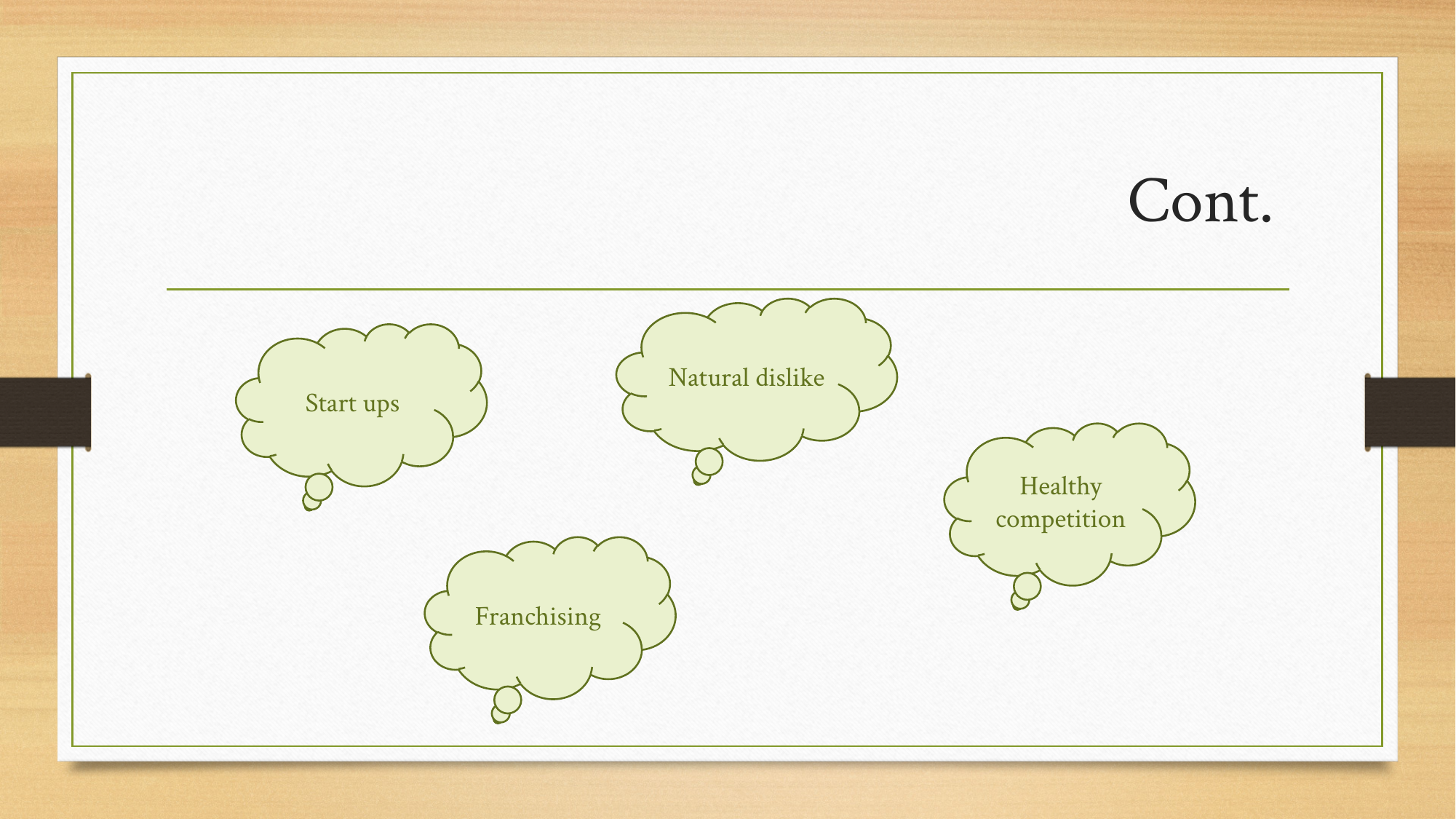

# Cont.
Natural dislike
Start ups
Healthy competition
Franchising